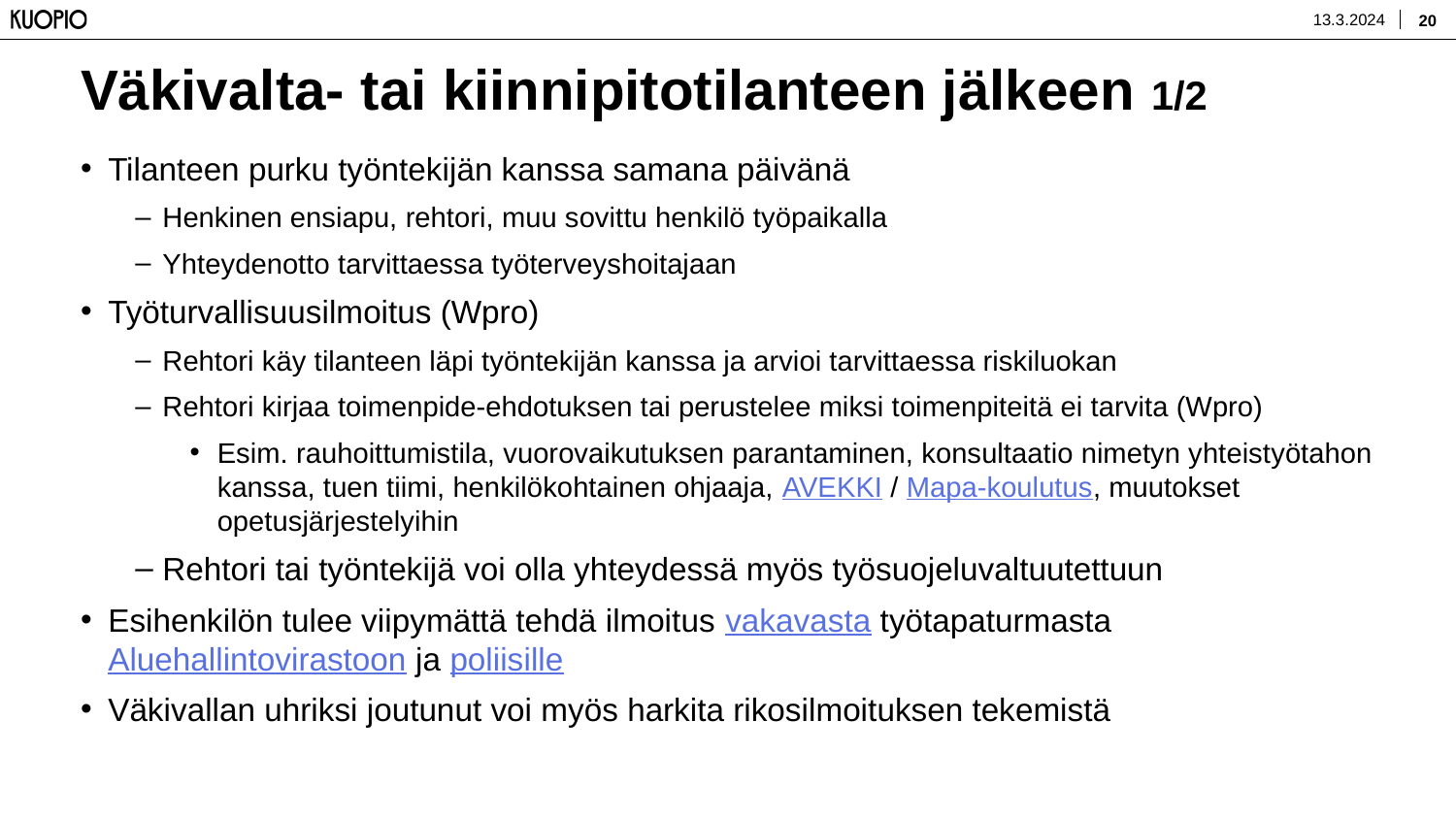

13.3.2024
20
# Väkivalta- tai kiinnipitotilanteen jälkeen 1/2
Tilanteen purku työntekijän kanssa samana päivänä
Henkinen ensiapu, rehtori, muu sovittu henkilö työpaikalla
Yhteydenotto tarvittaessa työterveyshoitajaan
Työturvallisuusilmoitus (Wpro)
Rehtori käy tilanteen läpi työntekijän kanssa ja arvioi tarvittaessa riskiluokan
Rehtori kirjaa toimenpide-ehdotuksen tai perustelee miksi toimenpiteitä ei tarvita (Wpro)
Esim. rauhoittumistila, vuorovaikutuksen parantaminen, konsultaatio nimetyn yhteistyötahon kanssa, tuen tiimi, henkilökohtainen ohjaaja, AVEKKI / Mapa-koulutus, muutokset opetusjärjestelyihin
Rehtori tai työntekijä voi olla yhteydessä myös työsuojeluvaltuutettuun
Esihenkilön tulee viipymättä tehdä ilmoitus vakavasta työtapaturmasta Aluehallintovirastoon ja poliisille
Väkivallan uhriksi joutunut voi myös harkita rikosilmoituksen tekemistä